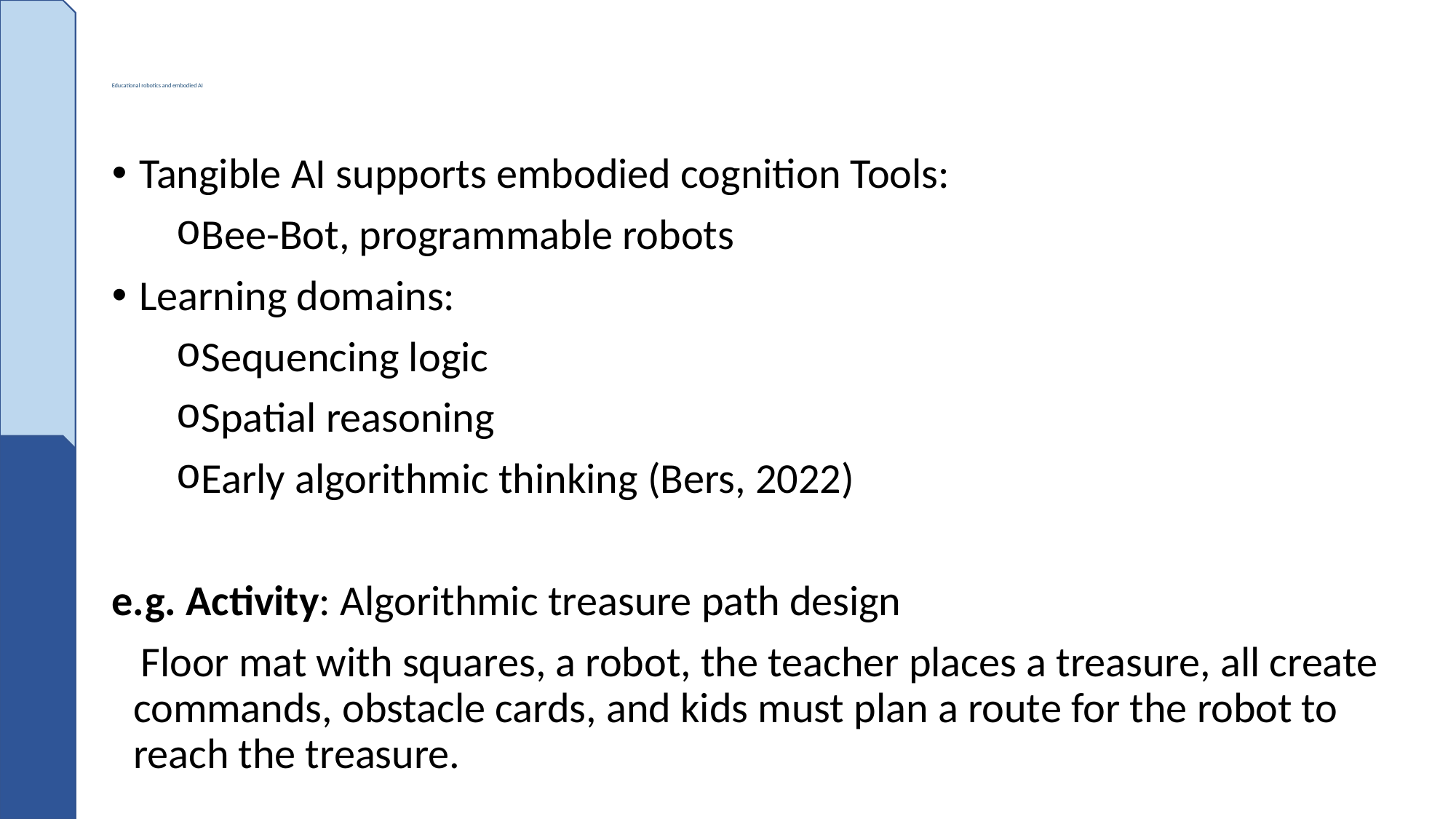

# Educational robotics and embodied AI
Tangible AI supports embodied cognition Tools:
Bee-Bot, programmable robots
Learning domains:
Sequencing logic
Spatial reasoning
Early algorithmic thinking (Bers, 2022)

e.g. Activity: Algorithmic treasure path design
   Floor mat with squares, a robot, the teacher places a treasure, all create commands, obstacle cards, and kids must plan a route for the robot to reach the treasure.